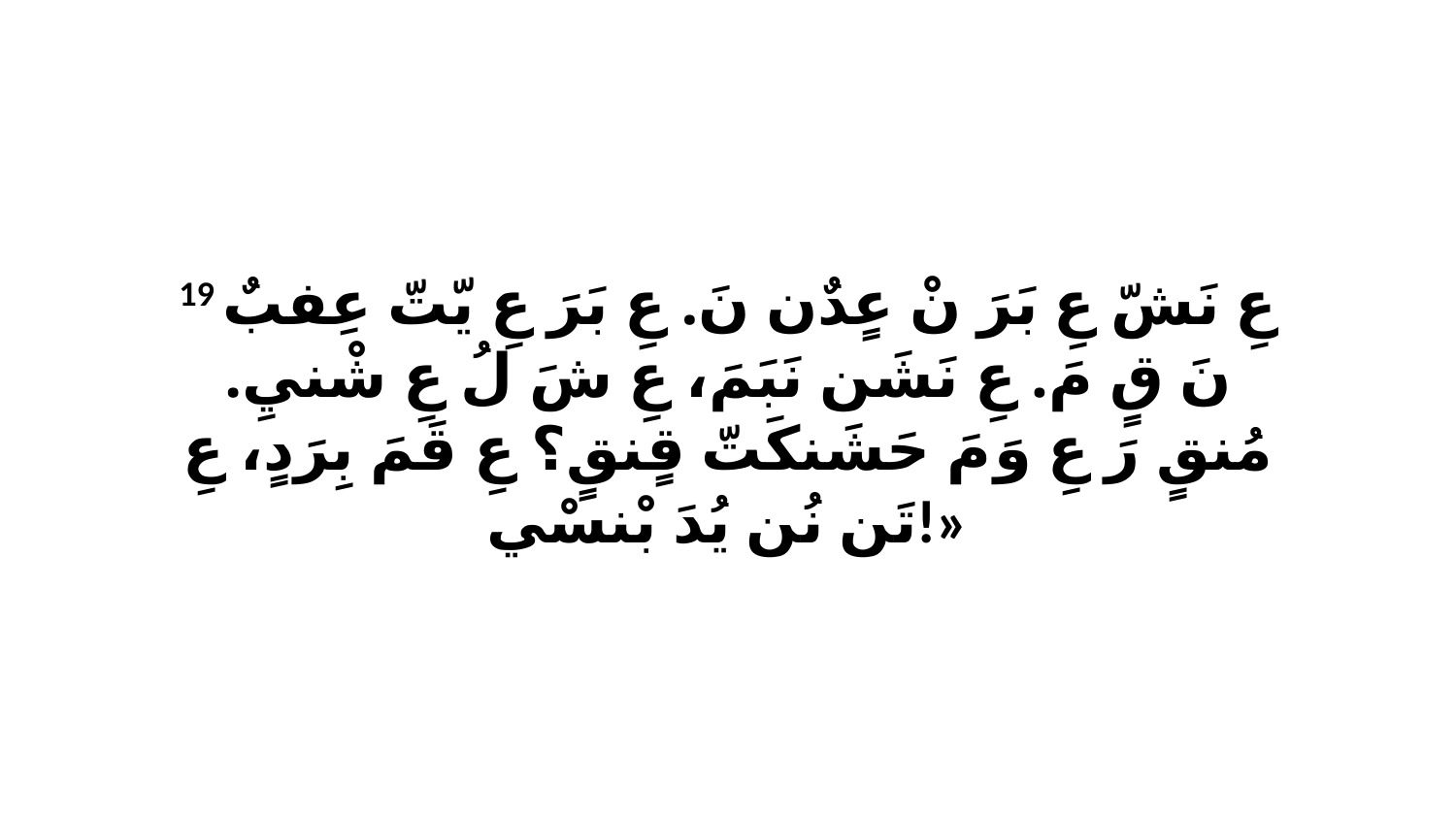

19 عِ نَشّ عِ بَرَ نْ عٍدٌن نَ. عِ بَرَ عِ يّتّ عِفبٌ نَ قٍ مَ. عِ نَشَن نَبَمَ، عِ شَ لُ عِ شْنيِ. مُنقٍ رَ عِ وَ مَ حَشَنكَتّ قٍنقٍ؟ عِ قَمَ بِرَدٍ، عِ تَن نُن يُدَ بْنسْي!»